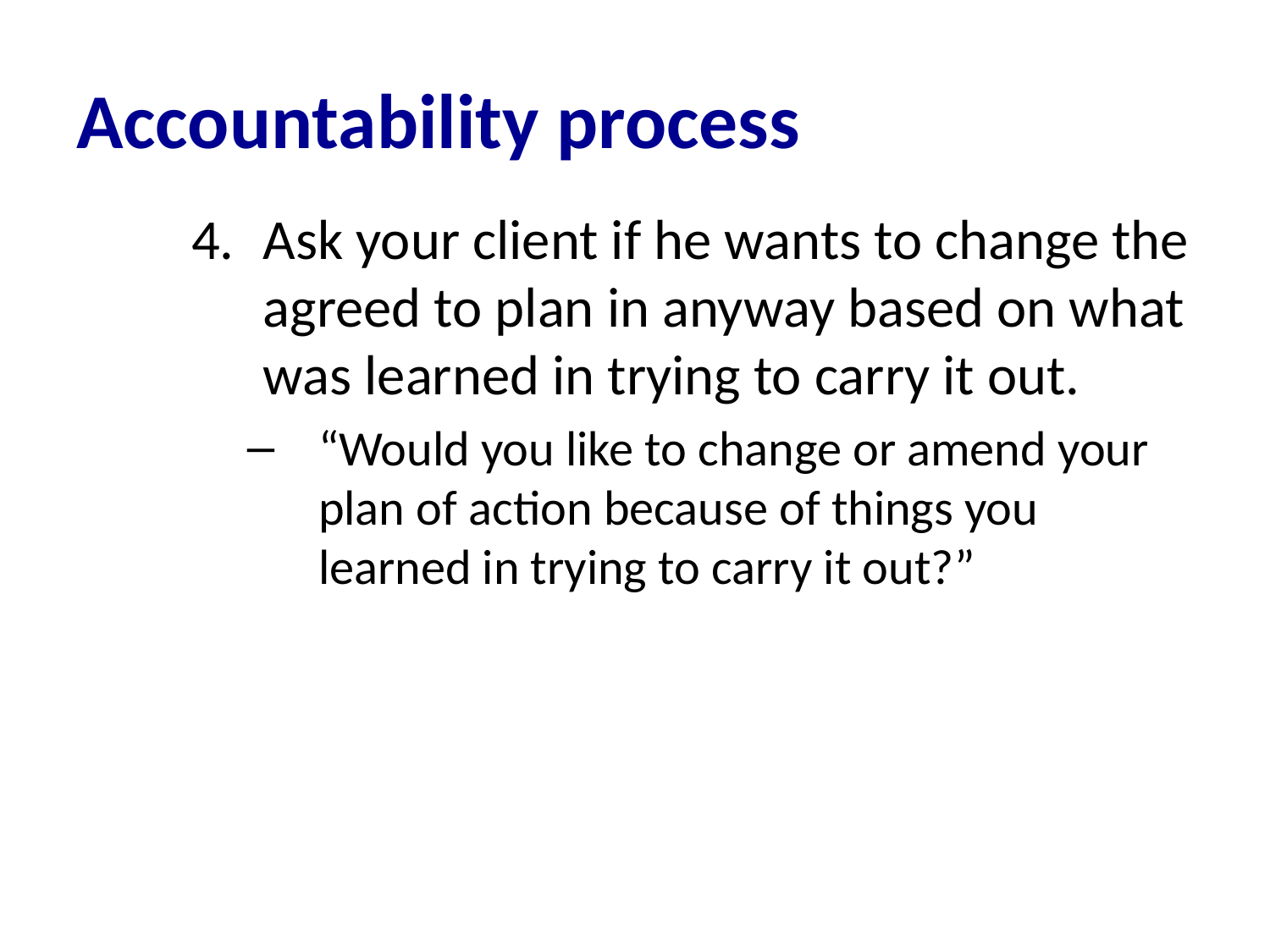

# Accountability process
Ask your client if he wants to change the agreed to plan in anyway based on what was learned in trying to carry it out.
“Would you like to change or amend your plan of action because of things you learned in trying to carry it out?”